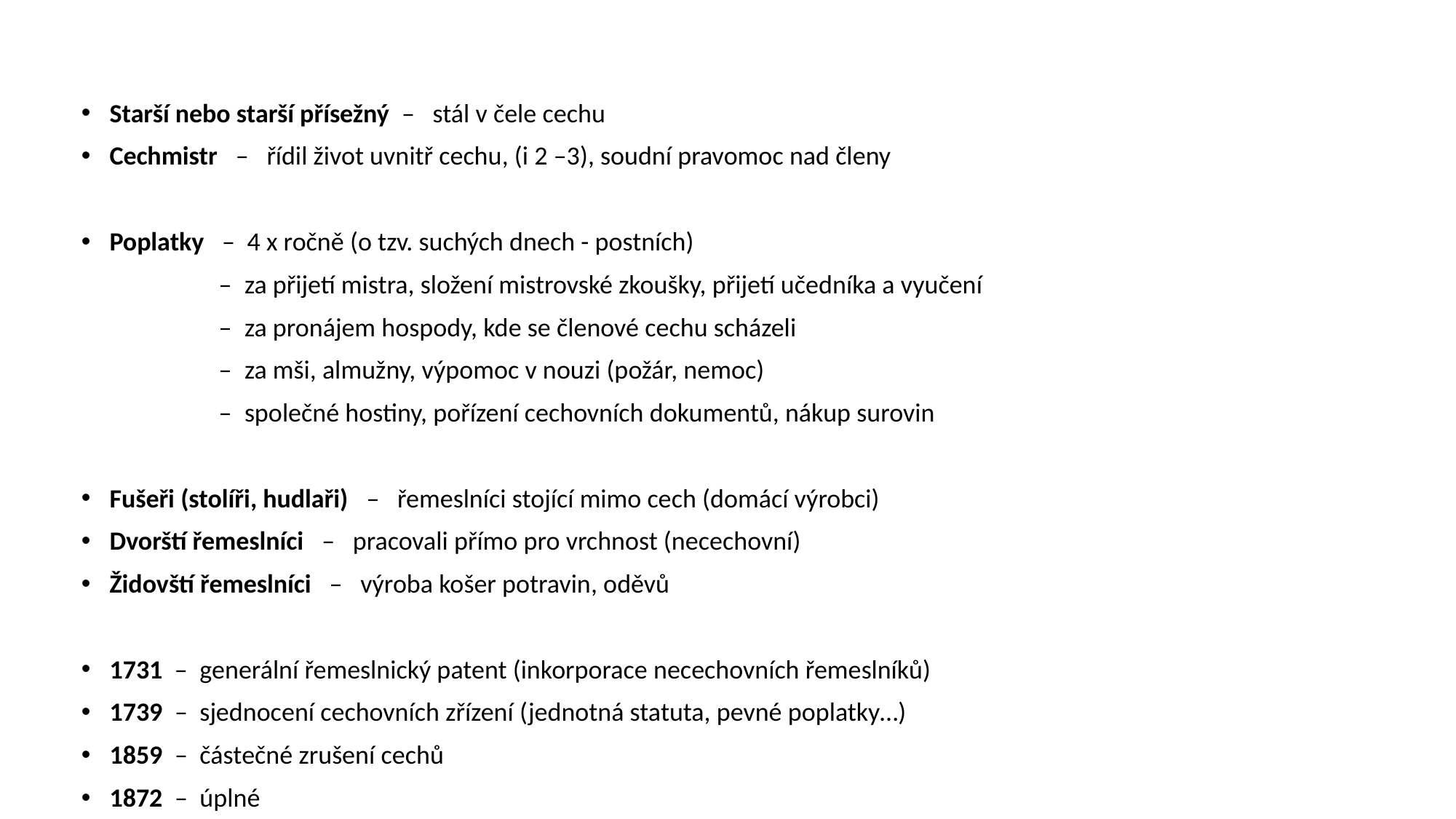

Starší nebo starší přísežný  –   stál v čele cechu
Cechmistr   –   řídil život uvnitř cechu, (i 2 –3), soudní pravomoc nad členy

Poplatky   –  4 x ročně (o tzv. suchých dnech - postních)
                       –  za přijetí mistra, složení mistrovské zkoušky, přijetí učedníka a vyučení
                       –  za pronájem hospody, kde se členové cechu scházeli
                       –  za mši, almužny, výpomoc v nouzi (požár, nemoc)
                       –  společné hostiny, pořízení cechovních dokumentů, nákup surovin

Fušeři (stolíři, hudlaři)   –   řemeslníci stojící mimo cech (domácí výrobci)
Dvorští řemeslníci   –   pracovali přímo pro vrchnost (necechovní)
Židovští řemeslníci   –   výroba košer potravin, oděvů

1731  –  generální řemeslnický patent (inkorporace necechovních řemeslníků)
1739  –  sjednocení cechovních zřízení (jednotná statuta, pevné poplatky…)
1859  –  částečné zrušení cechů
1872  –  úplné